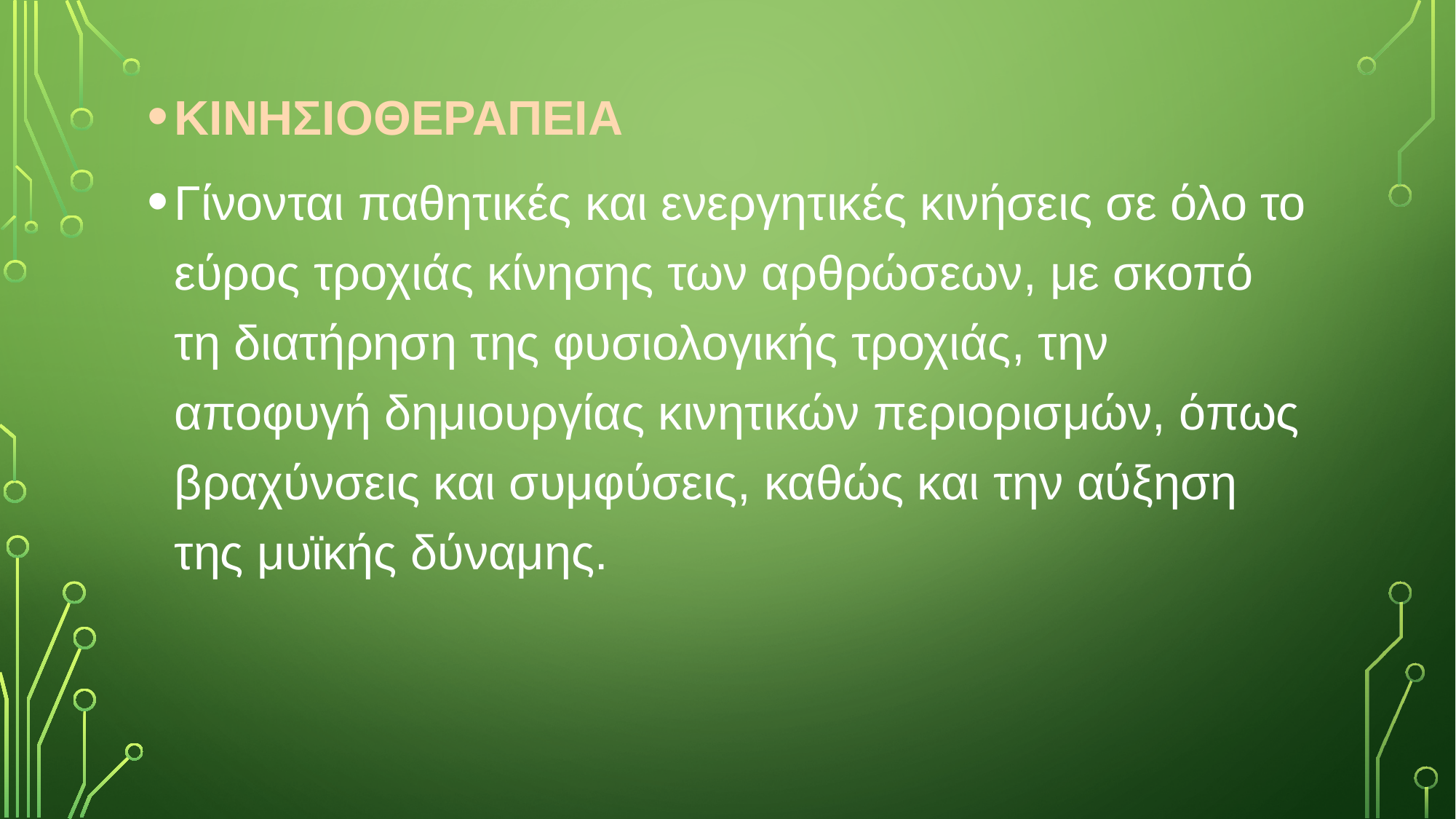

ΚΙΝΗΣΙΟΘΕΡΑΠΕΙΑ
Γίνονται παθητικές και ενεργητικές κινήσεις σε όλο το εύρος τροχιάς κίνησης των αρθρώσεων, με σκοπό τη διατήρηση της φυσιολογικής τροχιάς, την αποφυγή δημιουργίας κινητικών περιορισμών, όπως βραχύνσεις και συμφύσεις, καθώς και την αύξηση της μυϊκής δύναμης.